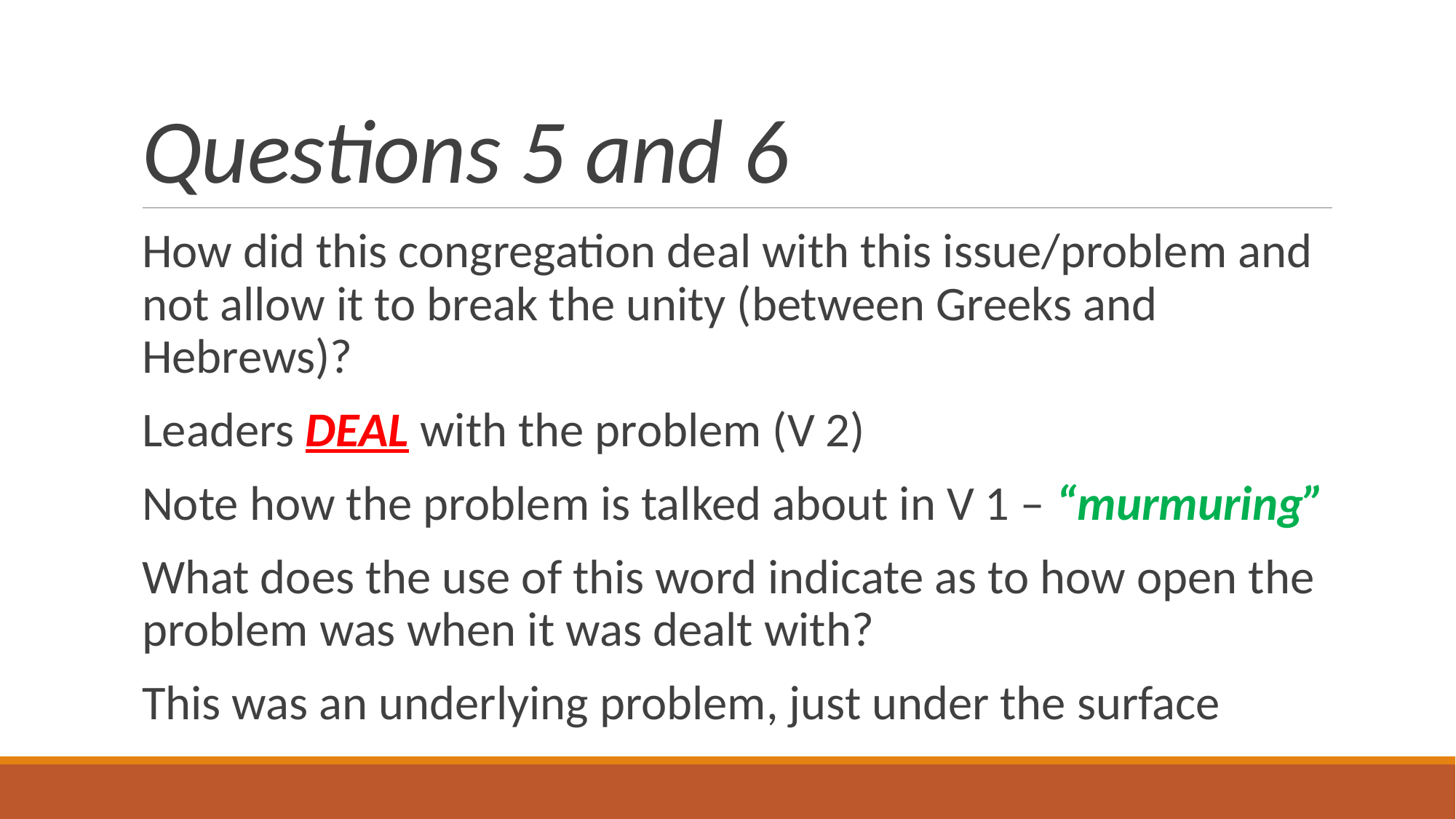

# Questions 5 and 6
How did this congregation deal with this issue/problem and not allow it to break the unity (between Greeks and Hebrews)?
Leaders DEAL with the problem (V 2)
Note how the problem is talked about in V 1 – “murmuring”
What does the use of this word indicate as to how open the problem was when it was dealt with?
This was an underlying problem, just under the surface